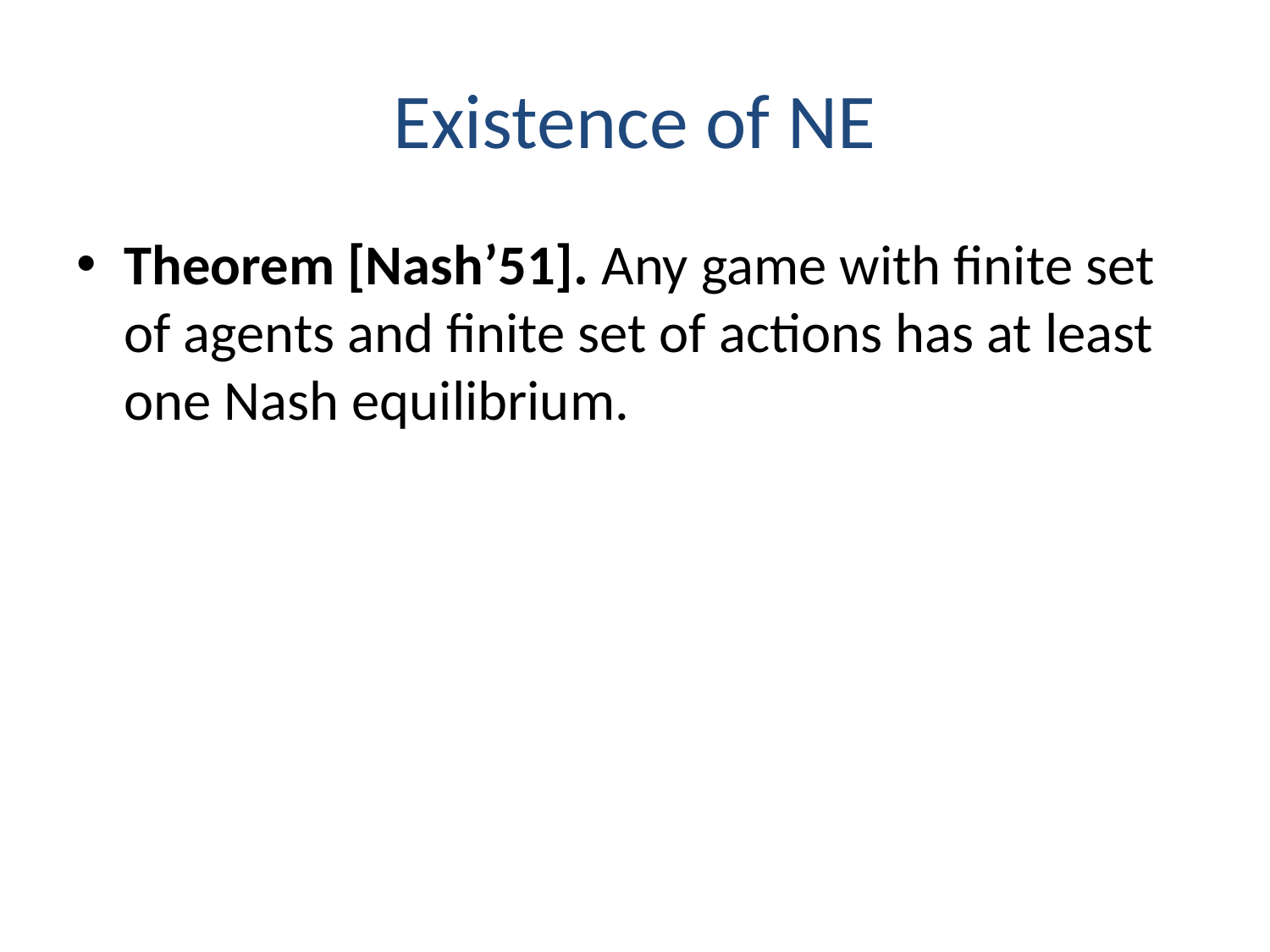

# Existence of NE
Theorem [Nash’51]. Any game with finite set of agents and finite set of actions has at least one Nash equilibrium.